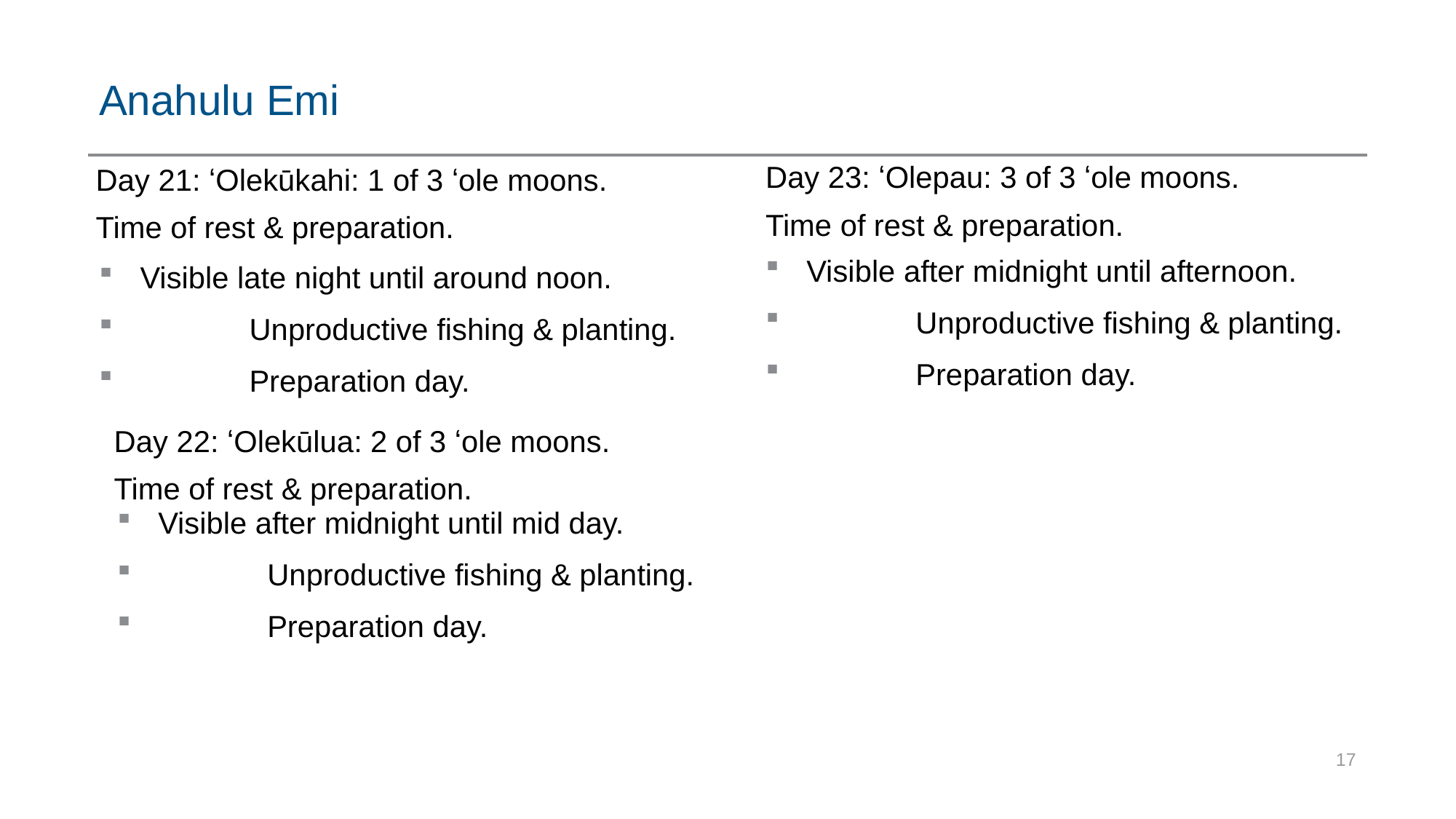

# Anahulu Emi
Day 23: ʻOlepau: 3 of 3 ʻole moons.
Time of rest & preparation.
Day 21: ʻOlekūkahi: 1 of 3 ʻole moons.
Time of rest & preparation.
Visible after midnight until afternoon.
	Unproductive fishing & planting.
	Preparation day.

Visible late night until around noon.
	Unproductive fishing & planting.
	Preparation day.

Day 22: ʻOlekūlua: 2 of 3 ʻole moons.
Time of rest & preparation.
Visible after midnight until mid day.
	Unproductive fishing & planting.
	Preparation day.

17